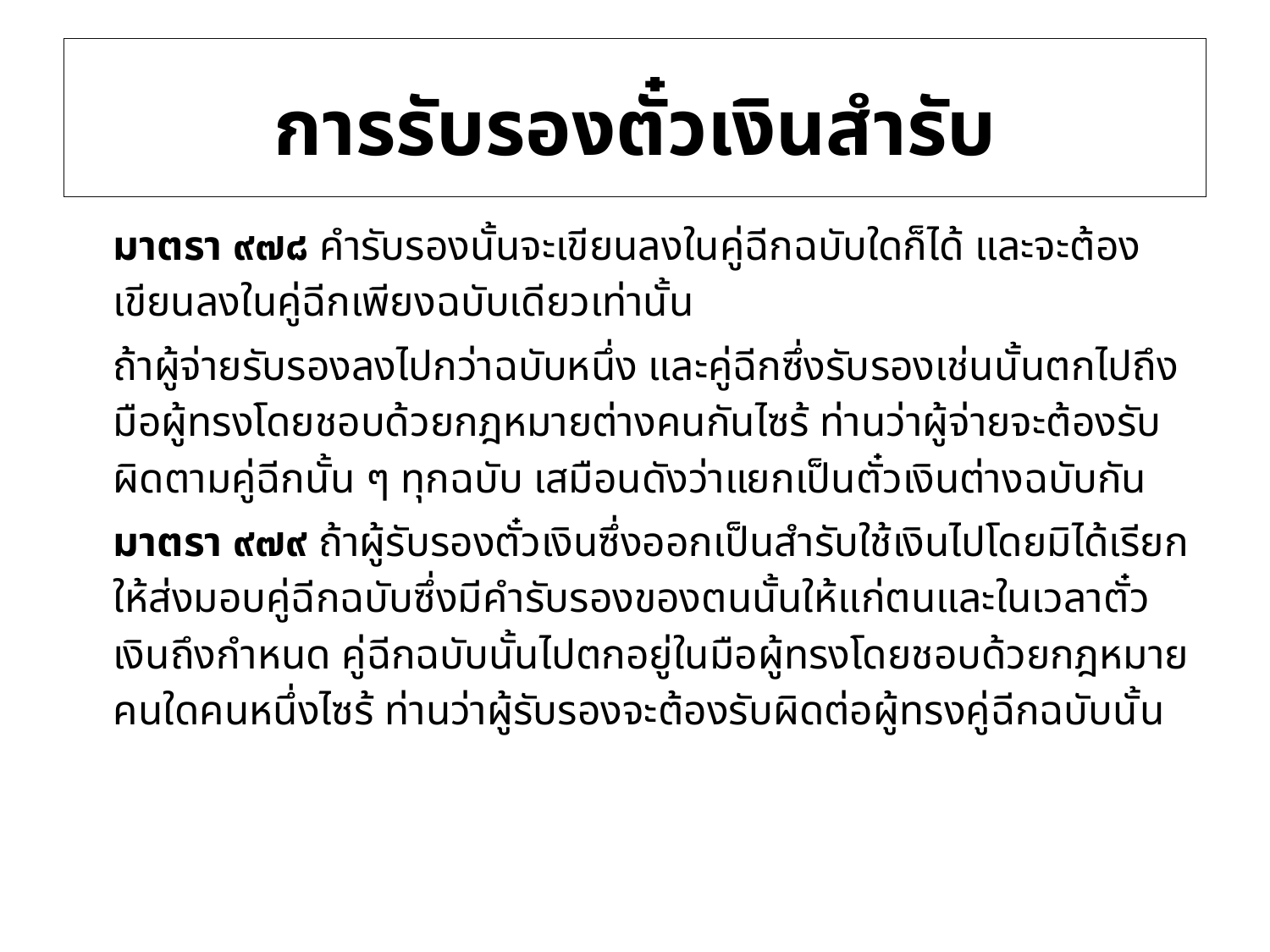

# การรับรองตั๋วเงินสำรับ
มาตรา ๙๗๘ คำรับรองนั้นจะเขียนลงในคู่ฉีกฉบับใดก็ได้ และจะต้องเขียนลงในคู่ฉีกเพียงฉบับเดียวเท่านั้น
	ถ้าผู้จ่ายรับรองลงไปกว่าฉบับหนึ่ง และคู่ฉีกซึ่งรับรองเช่นนั้นตกไปถึงมือผู้ทรงโดยชอบด้วยกฎหมายต่างคนกันไซร้ ท่านว่าผู้จ่ายจะต้องรับผิดตามคู่ฉีกนั้น ๆ ทุกฉบับ เสมือนดังว่าแยกเป็นตั๋วเงินต่างฉบับกัน
มาตรา ๙๗๙ ถ้าผู้รับรองตั๋วเงินซึ่งออกเป็นสำรับใช้เงินไปโดยมิได้เรียกให้ส่งมอบคู่ฉีกฉบับซึ่งมีคำรับรองของตนนั้นให้แก่ตนและในเวลาตั๋วเงินถึงกำหนด คู่ฉีกฉบับนั้นไปตกอยู่ในมือผู้ทรงโดยชอบด้วยกฎหมายคนใดคนหนึ่งไซร้ ท่านว่าผู้รับรองจะต้องรับผิดต่อผู้ทรงคู่ฉีกฉบับนั้น